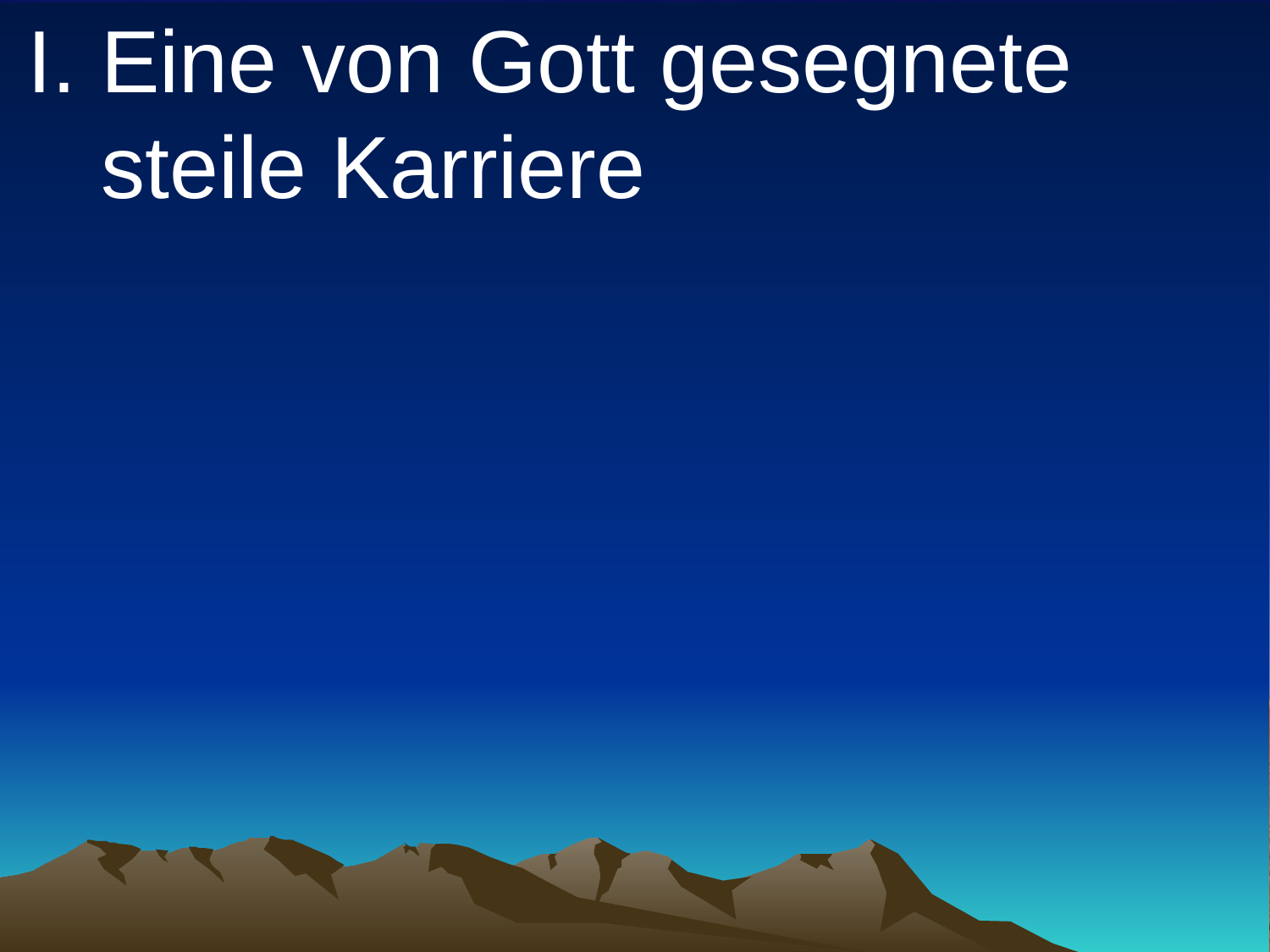

# I. Eine von Gott gesegnete steile Karriere